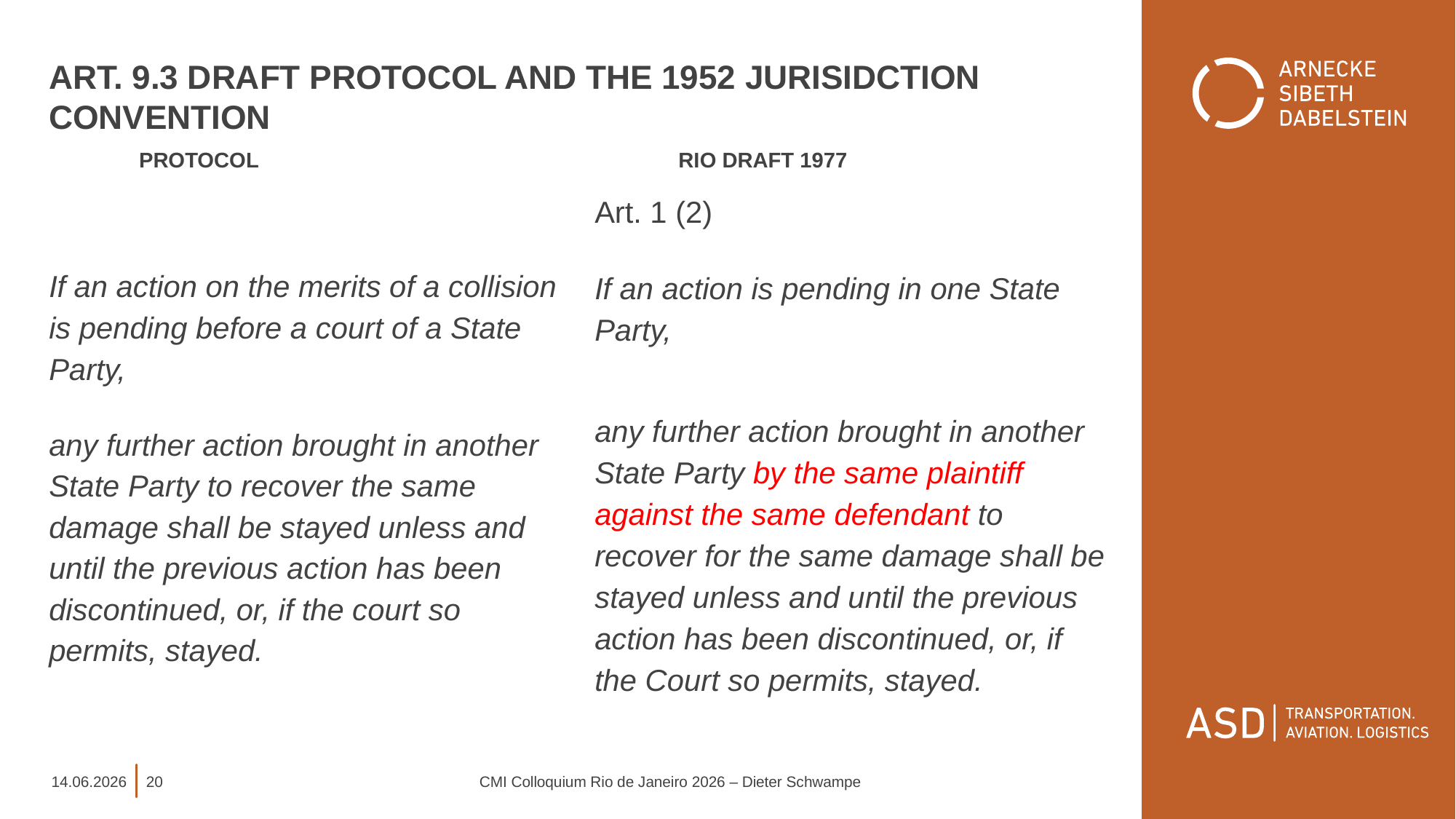

# Art. 9.3 Draft Protocol and the 1952 Jurisidction convention
               Protocol 				              Rio draft 1977

If an action on the merits of a collision is pending before a court of a State Party,

any further action brought in another State Party to recover the same damage shall be stayed unless and until the previous action has been discontinued, or, if the court so permits, stayed.
Art. 1 (2)

If an action is pending in one State Party,

any further action brought in another State Party by the same plaintiff against the same defendant to recover for the same damage shall be stayed unless and until the previous action has been discontinued, or, if the Court so permits, stayed.
14.06.2026
20
CMI Colloquium Rio de Janeiro 2026 – Dieter Schwampe